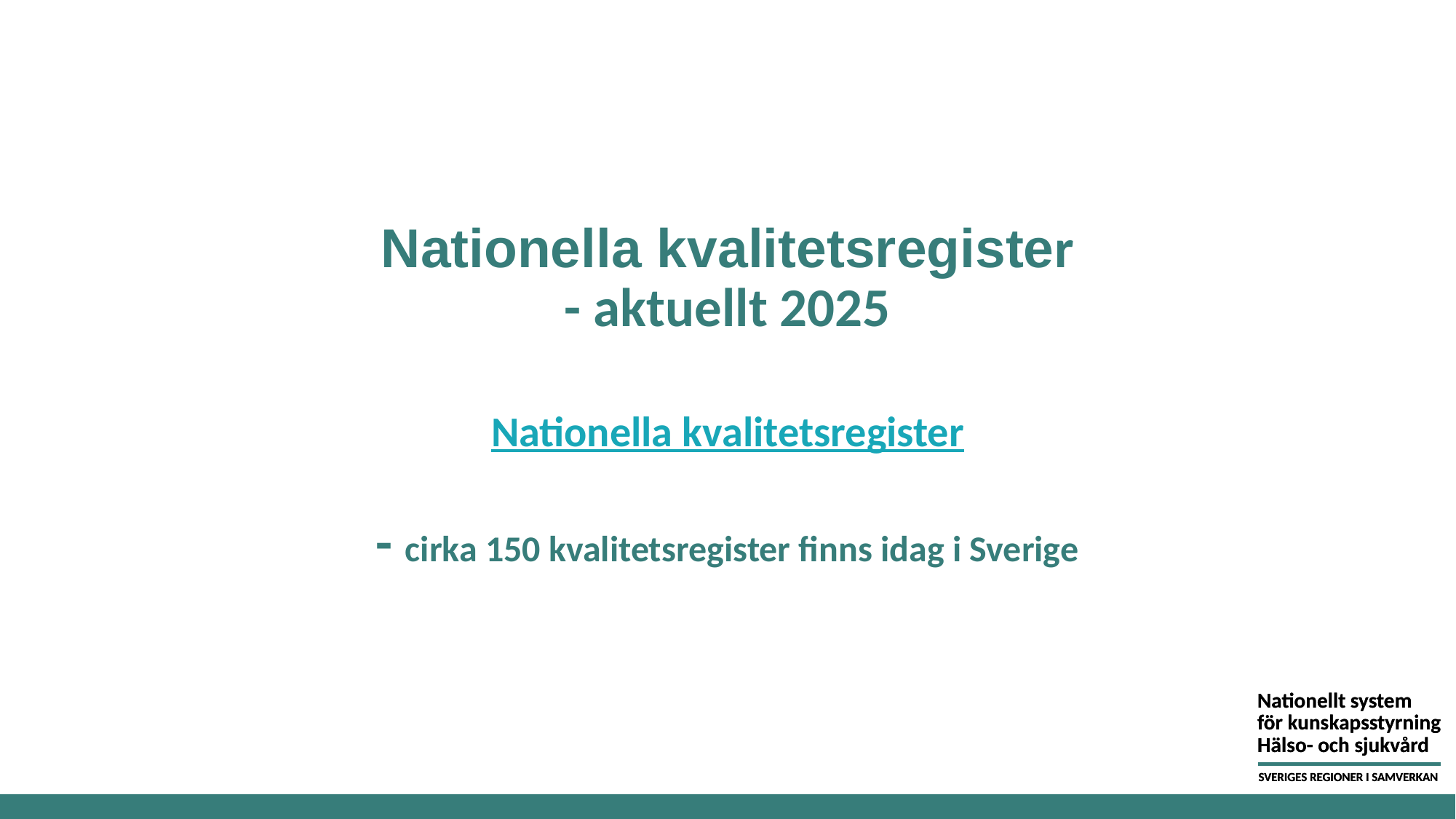

# Nationella kvalitetsregister - aktuellt 2025 Nationella kvalitetsregister - cirka 150 kvalitetsregister finns idag i Sverige